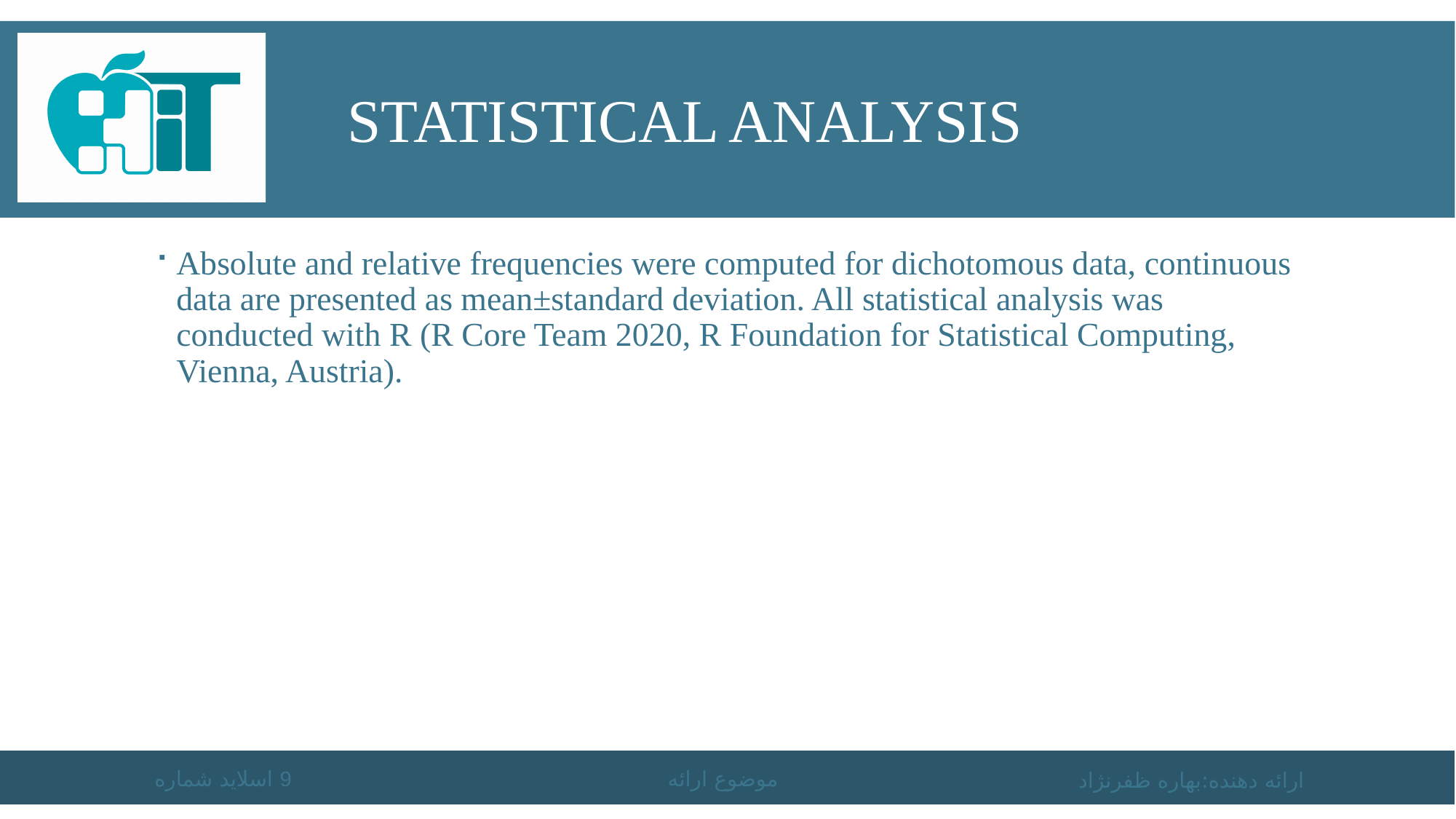

# Statistical analysis
Absolute and relative frequencies were computed for dichotomous data, continuous data are presented as mean±standard deviation. All statistical analysis was conducted with R (R Core Team 2020, R Foundation for Statistical Computing, Vienna, Austria).
اسلاید شماره 9
موضوع ارائه
ارائه دهنده:بهاره ظفرنژاد